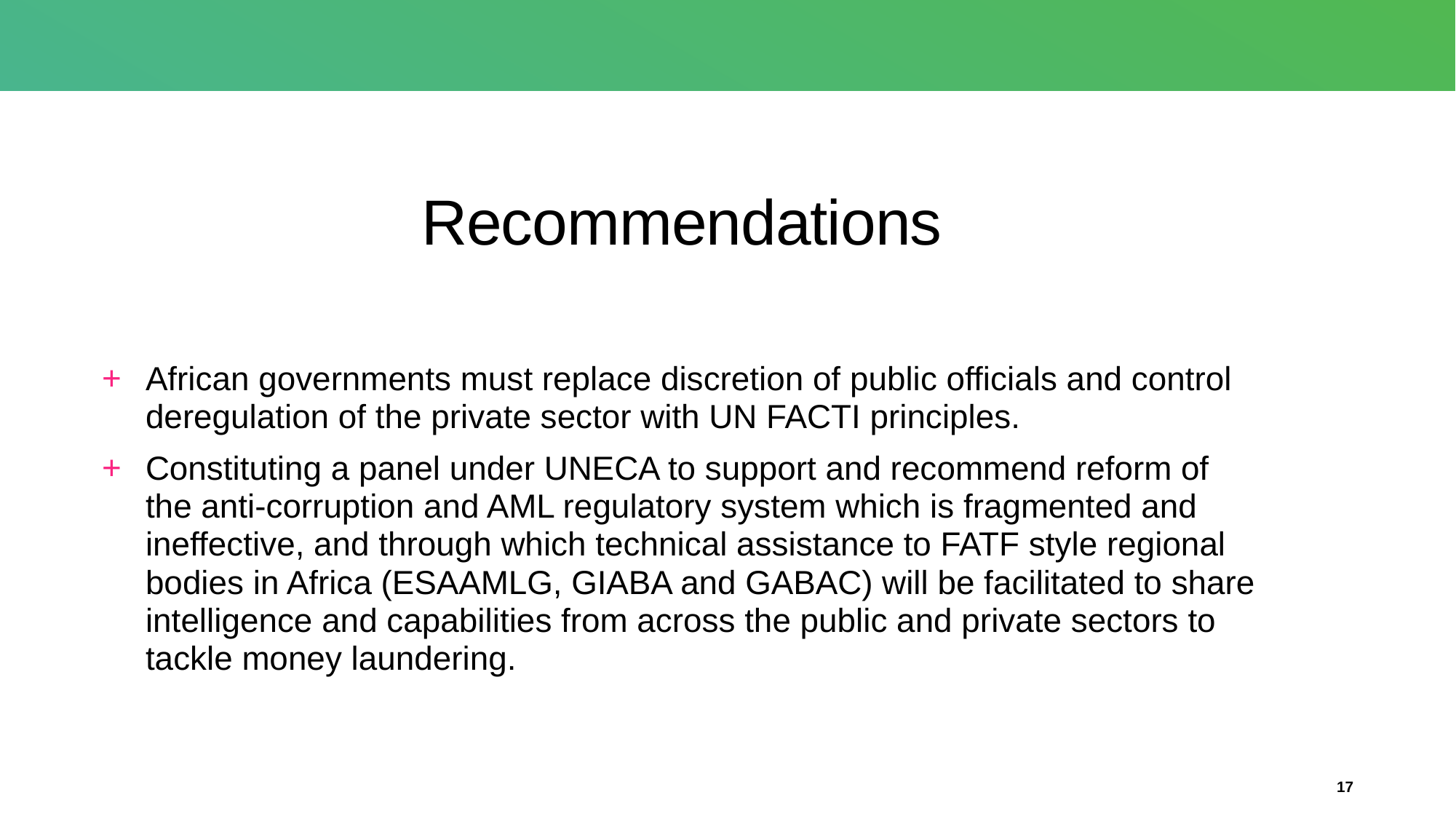

# Recommendations
African governments must replace discretion of public officials and control deregulation of the private sector with UN FACTI principles.
Constituting a panel under UNECA to support and recommend reform of the anti-corruption and AML regulatory system which is fragmented and ineffective, and through which technical assistance to FATF style regional bodies in Africa (ESAAMLG, GIABA and GABAC) will be facilitated to share intelligence and capabilities from across the public and private sectors to tackle money laundering.

17